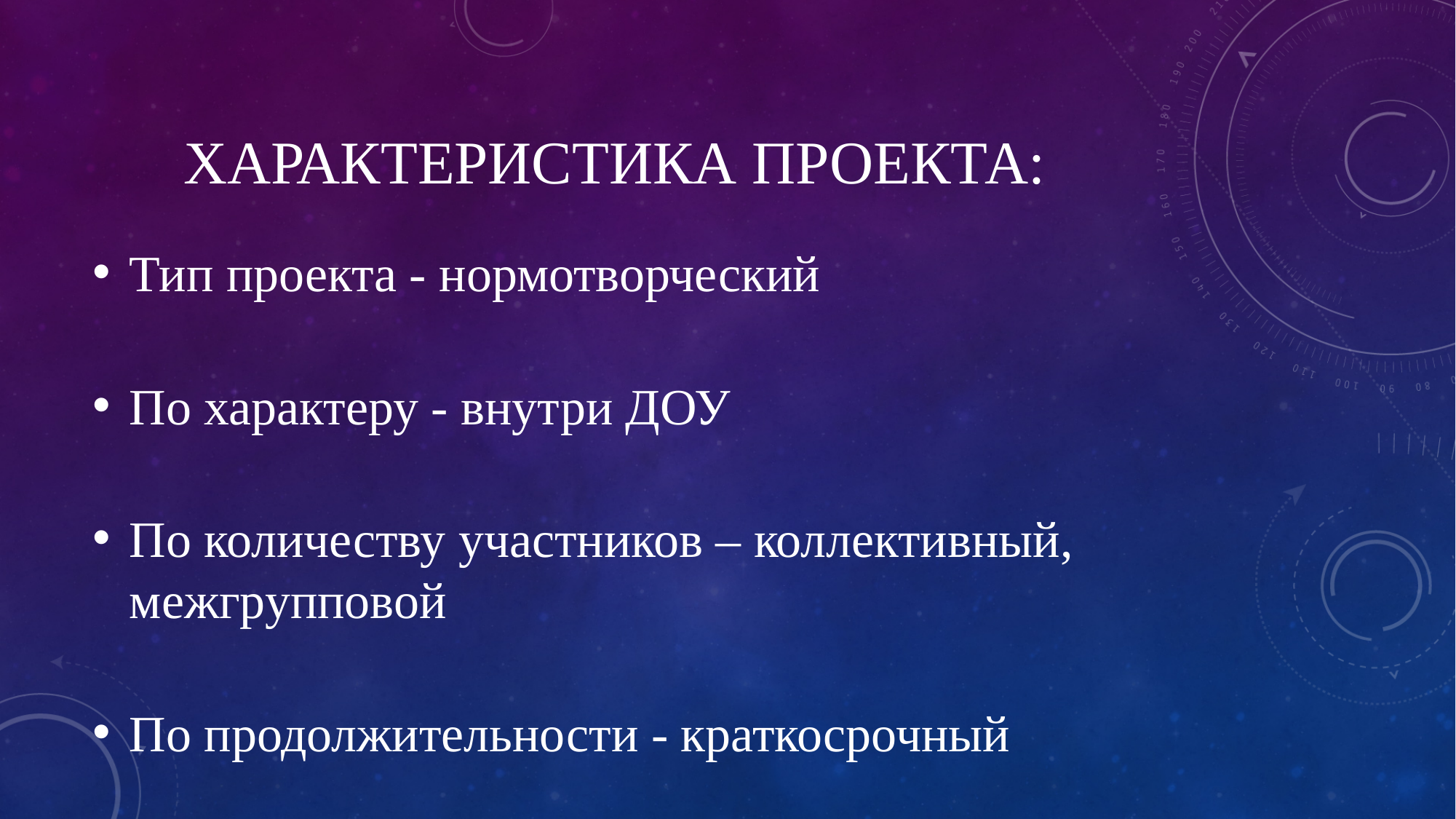

# Характеристика проекта:
Тип проекта - нормотворческий

По характеру - внутри ДОУ

По количеству участников – коллективный, межгрупповой

По продолжительности - краткосрочный